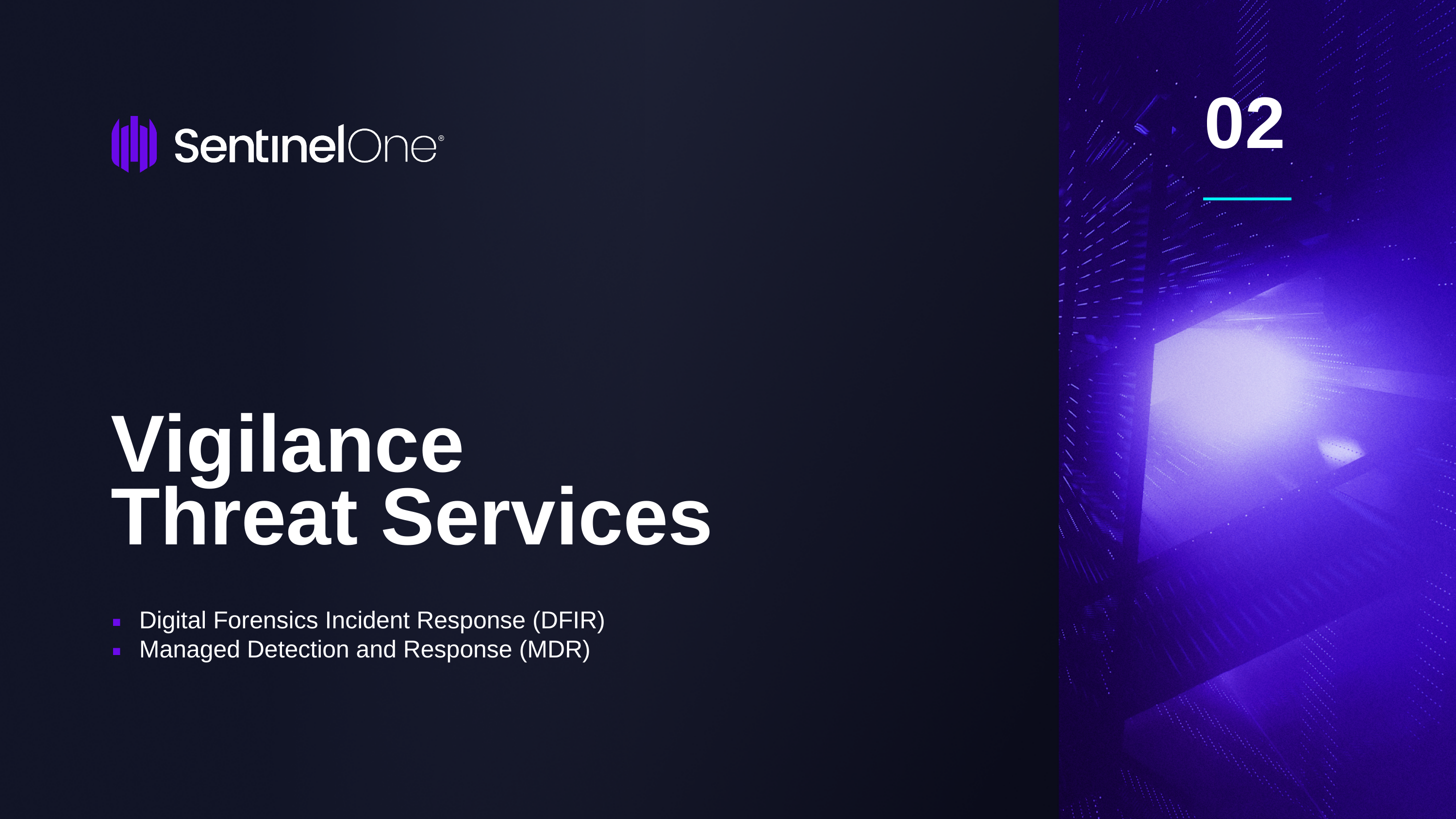

02

# Vigilance Threat Services
Digital Forensics Incident Response (DFIR)
Managed Detection and Response (MDR)